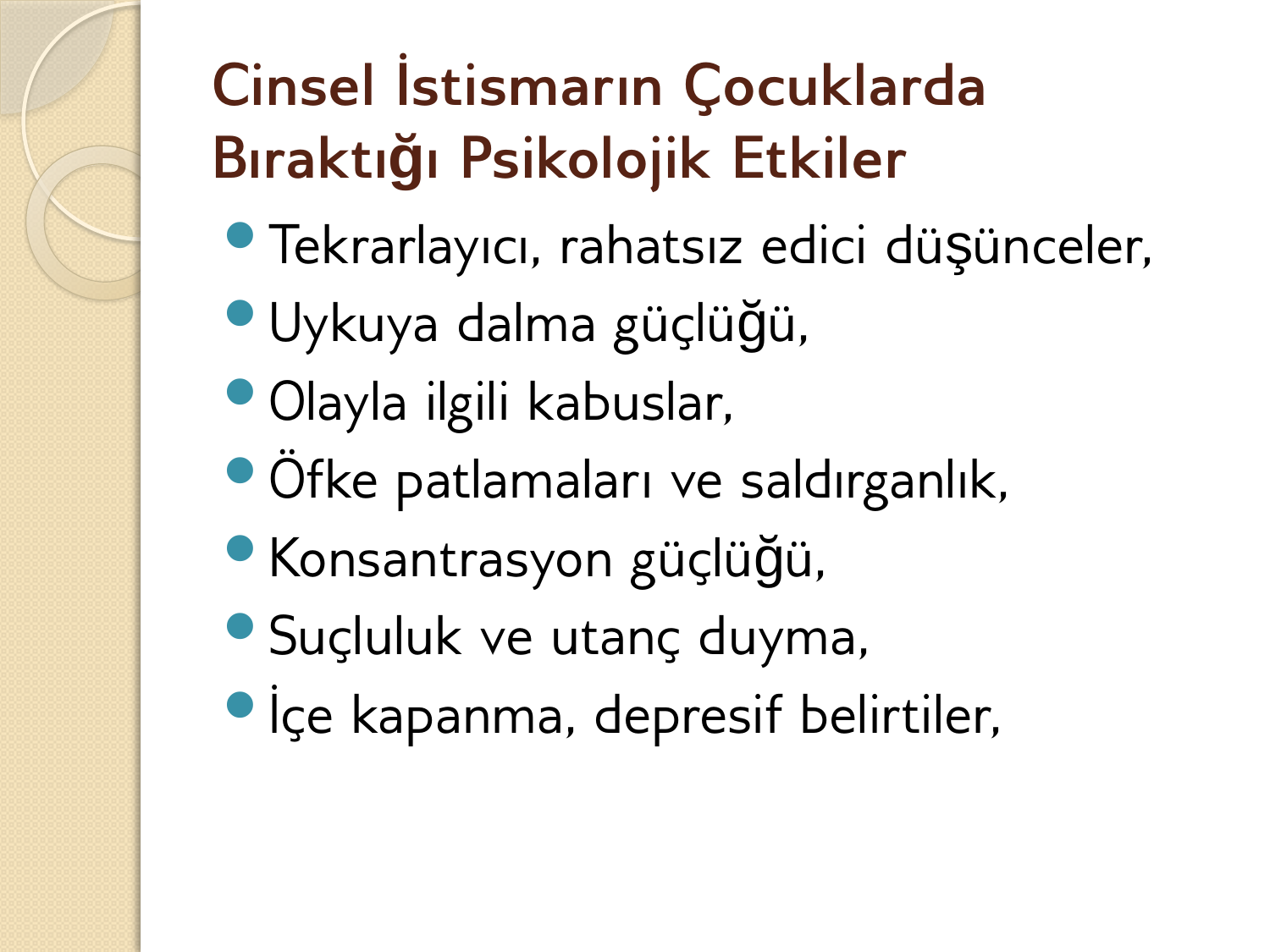

# Cinsel İstismarın Çocuklarda Bıraktığı Psikolojik Etkiler
Tekrarlayıcı, rahatsız edici düşünceler,
Uykuya dalma güçlüğü,
Olayla ilgili kabuslar,
Öfke patlamaları ve saldırganlık,
Konsantrasyon güçlüğü,
Suçluluk ve utanç duyma,
İçe kapanma, depresif belirtiler,